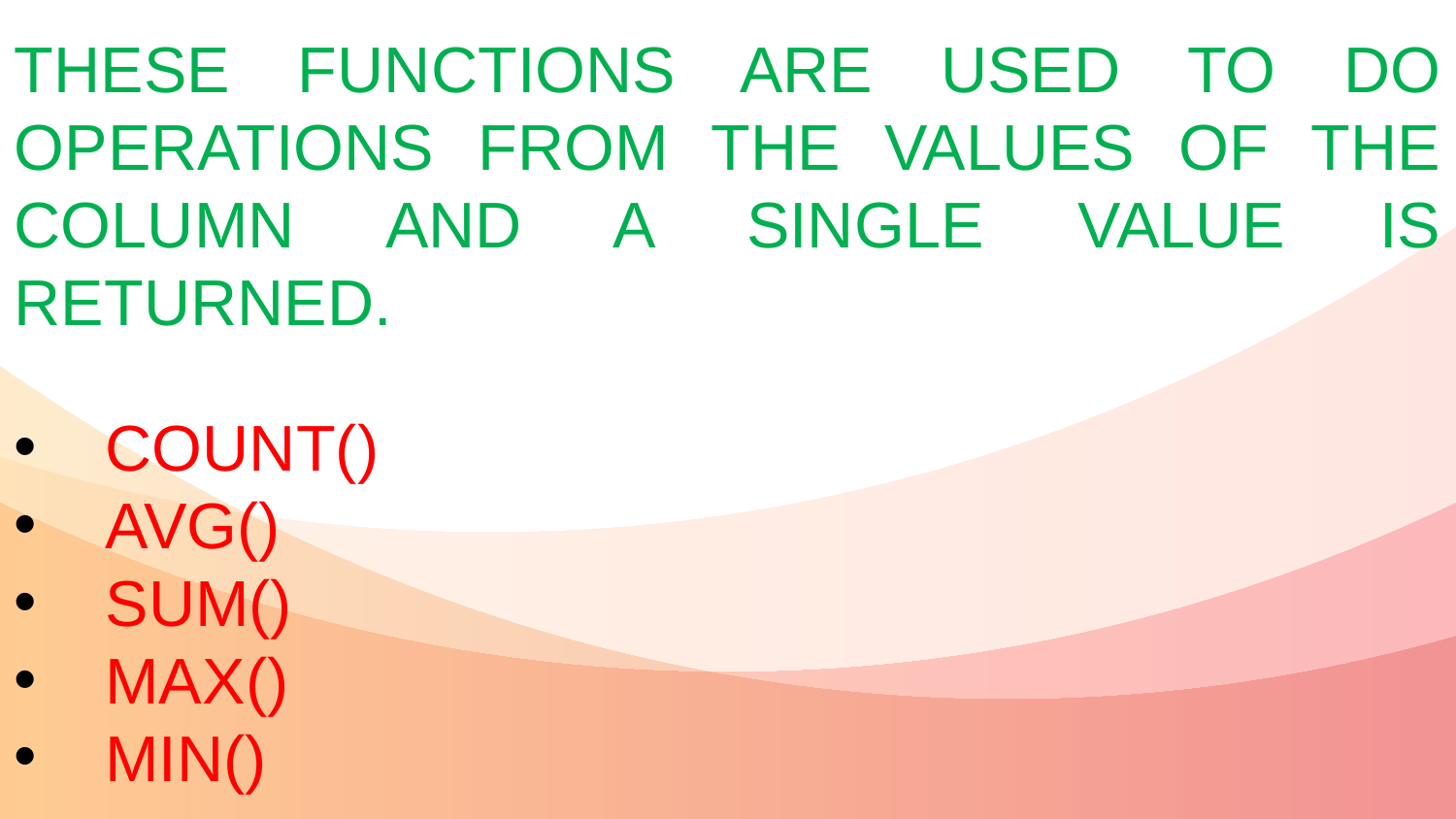

These functions are used to do operations from the values of the column and a single value is returned.

COUNT()
AVG()
SUM()
MAX()
MIN()